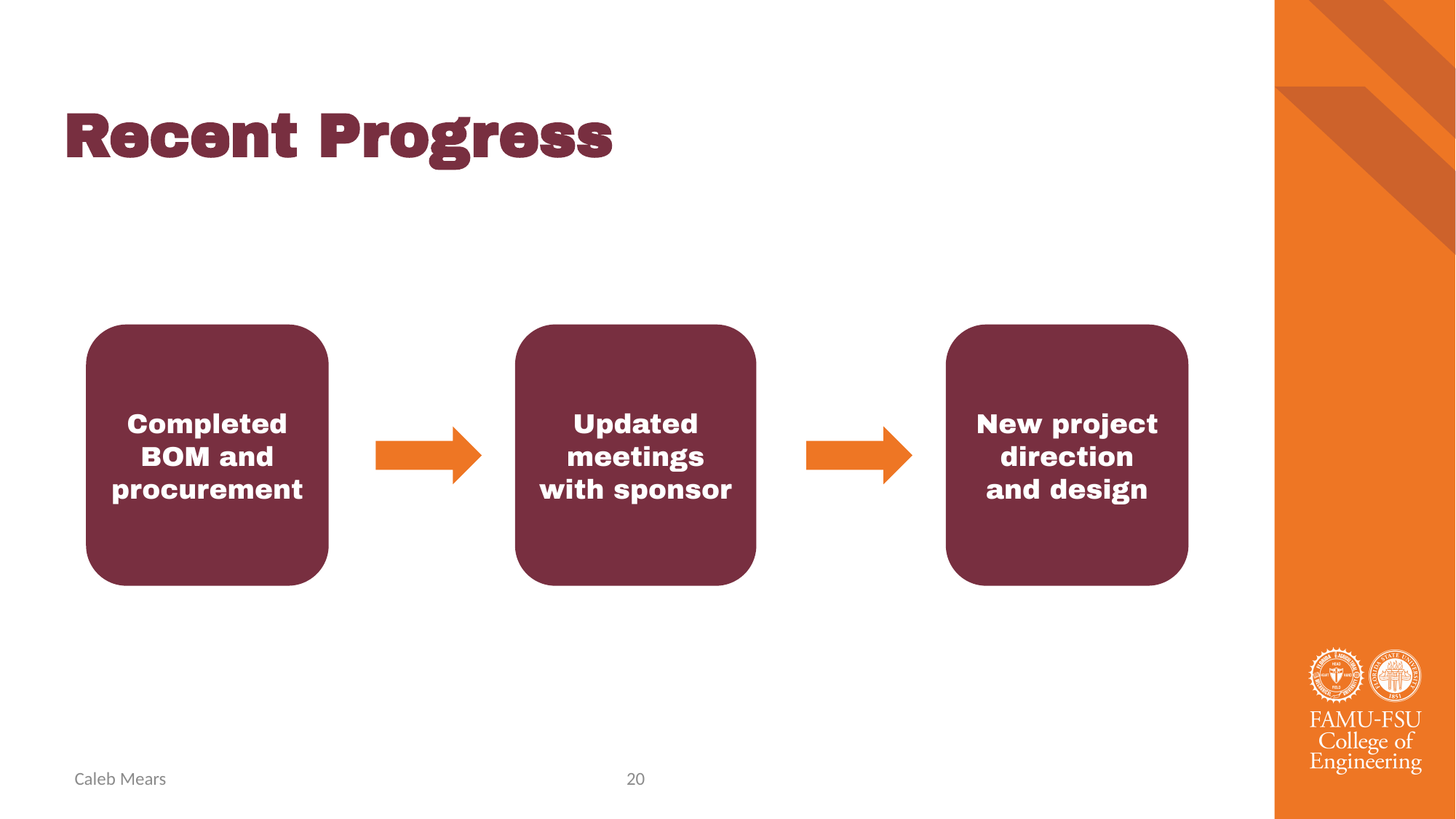

# Recent Progress

New project direction and design
Completed BOM and procurement
Updated meetings with sponsor

Caleb Mears
20